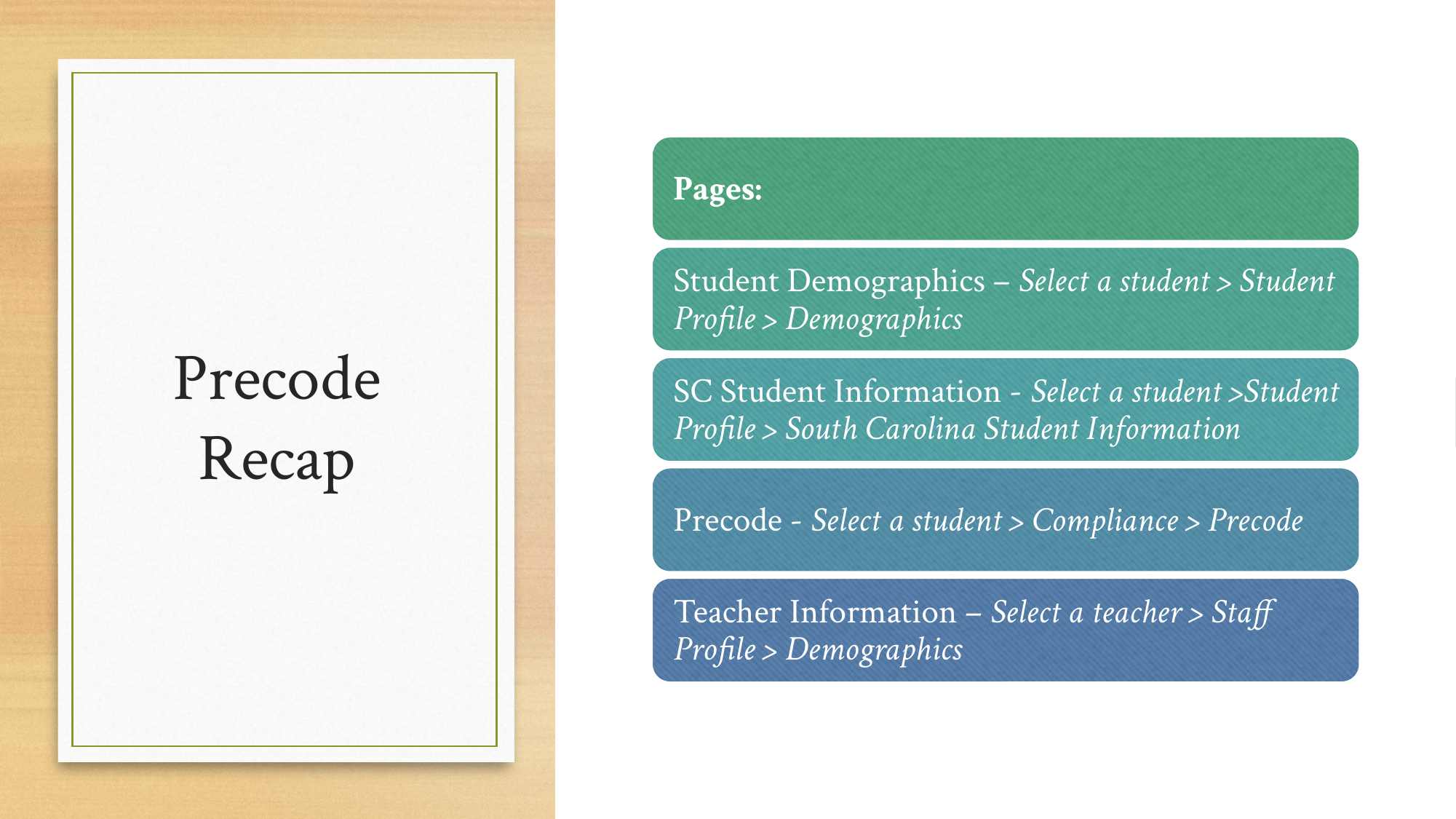

Pages:
Student Demographics – Select a student > Student Profile > Demographics
SC Student Information - Select a student >Student Profile > South Carolina Student Information
Precode - Select a student > Compliance > Precode
Teacher Information – Select a teacher > Staff Profile > Demographics
# Precode Recap